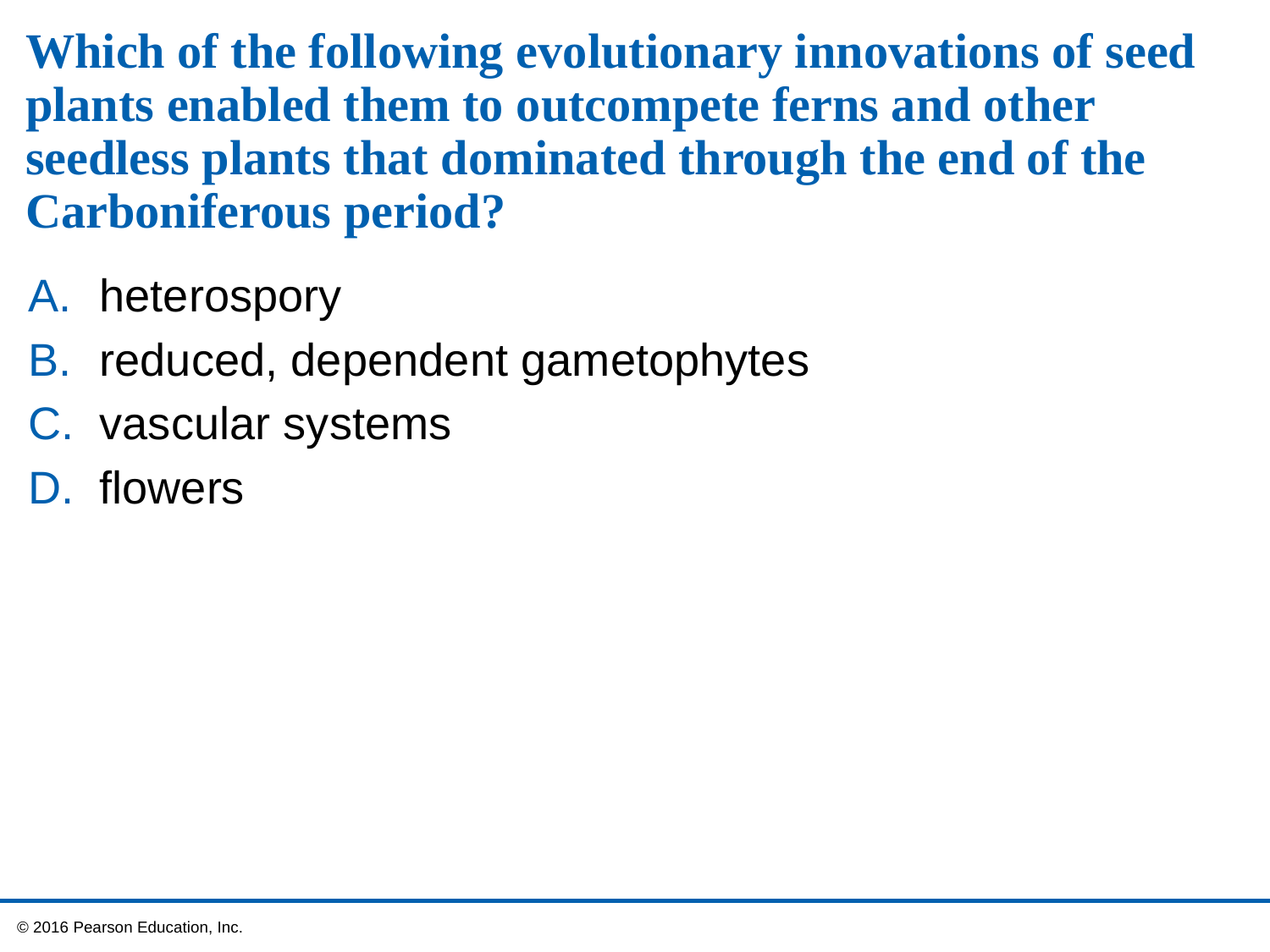

# Which of the following evolutionary innovations of seed plants enabled them to outcompete ferns and other seedless plants that dominated through the end of the Carboniferous period?
heterospory
reduced, dependent gametophytes
vascular systems
flowers

 © 2016 Pearson Education, Inc.